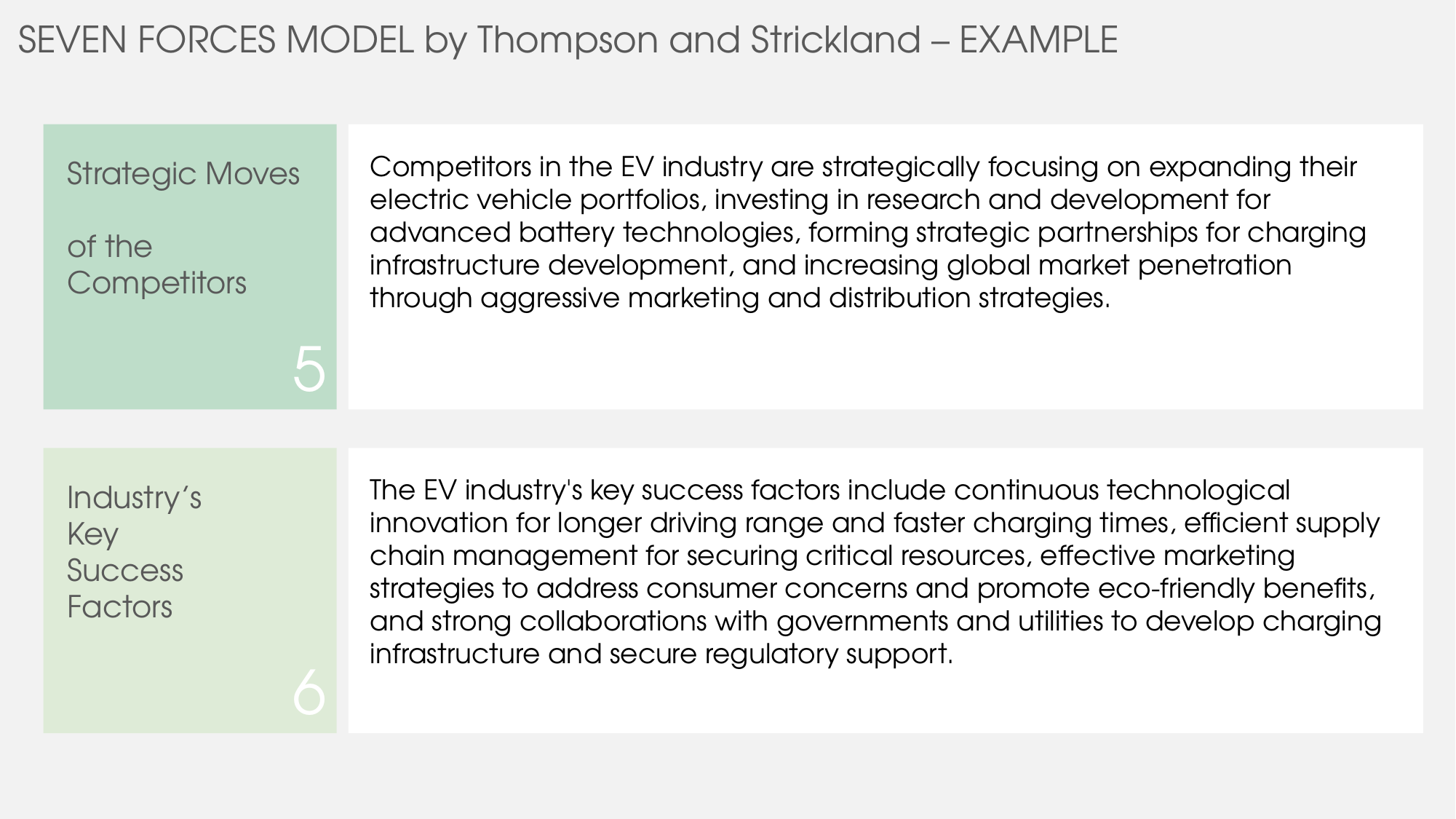

SEVEN FORCES MODEL by Thompson and Strickland – EXAMPLE

Competitors in the EV industry are strategically focusing on expanding their electric vehicle portfolios, investing in research and development for advanced battery technologies, forming strategic partnerships for charging infrastructure development, and increasing global market penetration through aggressive marketing and distribution strategies.
Strategic Moves
of the Competitors
5

The EV industry's key success factors include continuous technological innovation for longer driving range and faster charging times, efficient supply chain management for securing critical resources, effective marketing strategies to address consumer concerns and promote eco-friendly benefits, and strong collaborations with governments and utilities to develop charging infrastructure and secure regulatory support.

Industry’s Key Success Factors
6